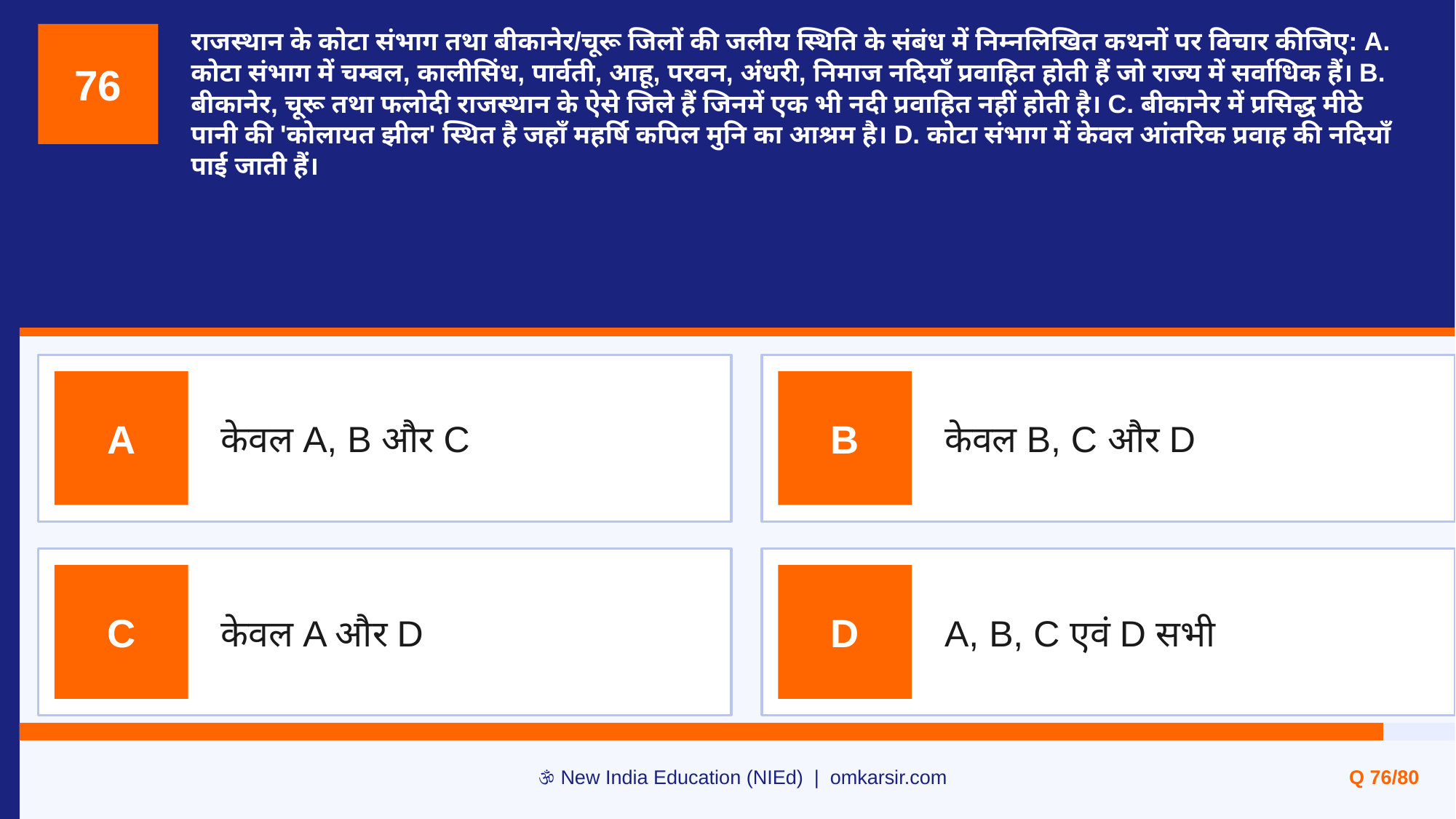

राजस्थान के कोटा संभाग तथा बीकानेर/चूरू जिलों की जलीय स्थिति के संबंध में निम्नलिखित कथनों पर विचार कीजिए: A. कोटा संभाग में चम्बल, कालीसिंध, पार्वती, आहू, परवन, अंधरी, निमाज नदियाँ प्रवाहित होती हैं जो राज्य में सर्वाधिक हैं। B. बीकानेर, चूरू तथा फलोदी राजस्थान के ऐसे जिले हैं जिनमें एक भी नदी प्रवाहित नहीं होती है। C. बीकानेर में प्रसिद्ध मीठे पानी की 'कोलायत झील' स्थित है जहाँ महर्षि कपिल मुनि का आश्रम है। D. कोटा संभाग में केवल आंतरिक प्रवाह की नदियाँ पाई जाती हैं।
76

केवल A, B और C
केवल B, C और D
A
B

केवल A और D
A, B, C एवं D सभी
C
D

🕉️ New India Education (NIEd)  |  omkarsir.com
Q 76/80